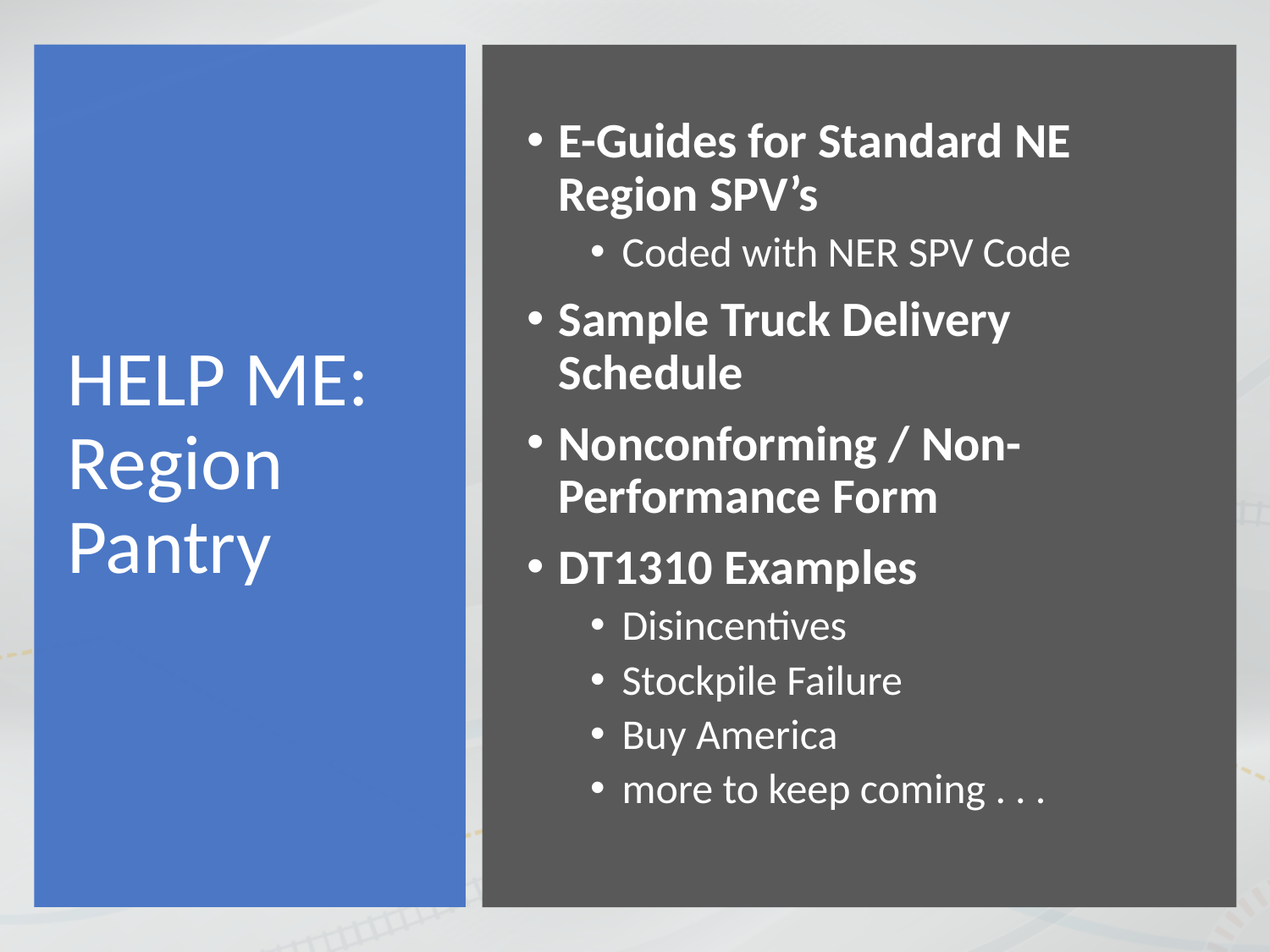

# HELP ME: Region Pantry
E-Guides for Standard NE Region SPV’s
Coded with NER SPV Code
Sample Truck Delivery Schedule
Nonconforming / Non-Performance Form
DT1310 Examples
Disincentives
Stockpile Failure
Buy America
more to keep coming . . .